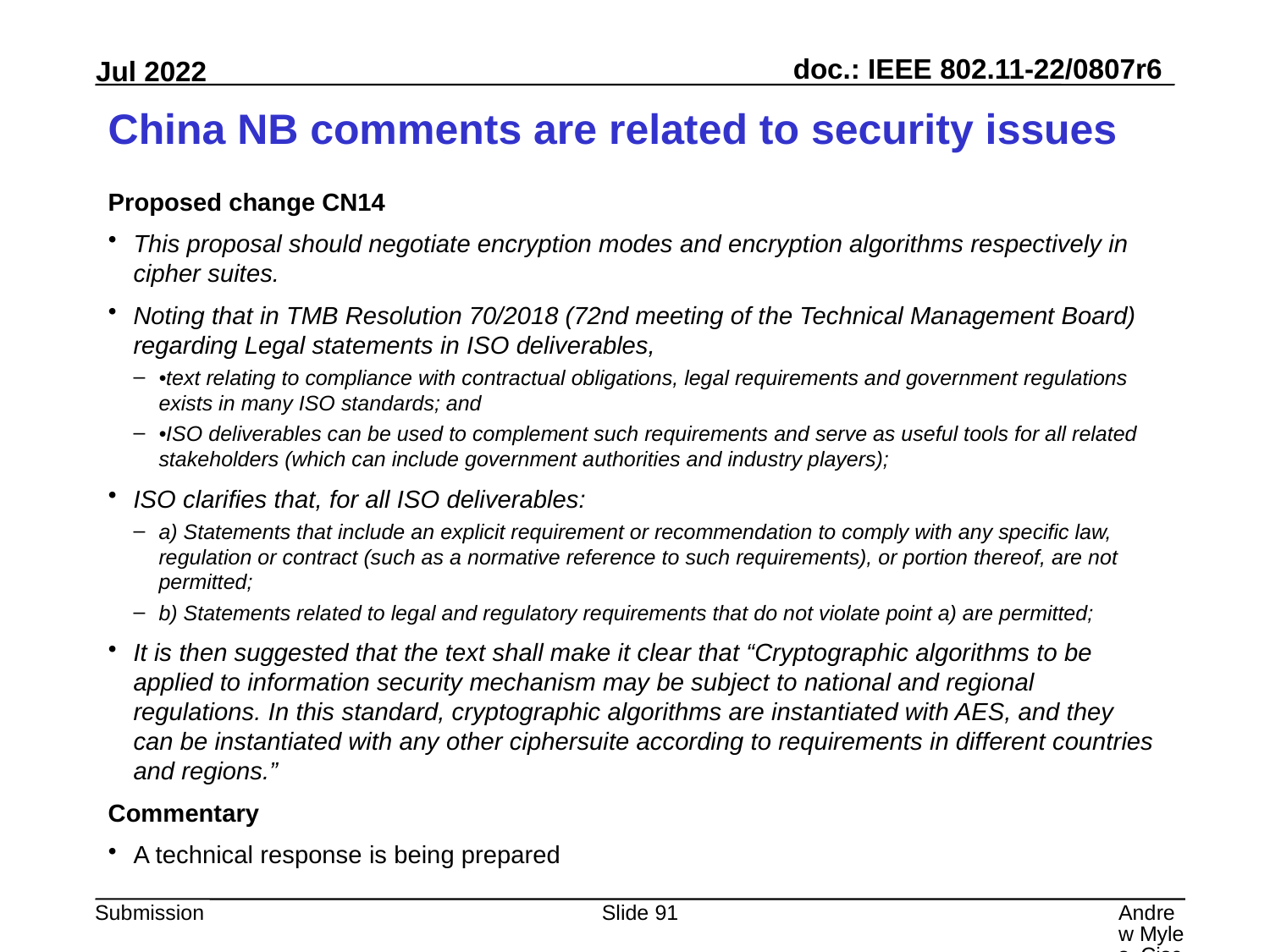

# China NB comments are related to security issues
Proposed change CN14
This proposal should negotiate encryption modes and encryption algorithms respectively in cipher suites.
Noting that in TMB Resolution 70/2018 (72nd meeting of the Technical Management Board) regarding Legal statements in ISO deliverables,
•text relating to compliance with contractual obligations, legal requirements and government regulations exists in many ISO standards; and
•ISO deliverables can be used to complement such requirements and serve as useful tools for all related stakeholders (which can include government authorities and industry players);
ISO clarifies that, for all ISO deliverables:
a) Statements that include an explicit requirement or recommendation to comply with any specific law, regulation or contract (such as a normative reference to such requirements), or portion thereof, are not permitted;
b) Statements related to legal and regulatory requirements that do not violate point a) are permitted;
It is then suggested that the text shall make it clear that “Cryptographic algorithms to be applied to information security mechanism may be subject to national and regional regulations. In this standard, cryptographic algorithms are instantiated with AES, and they can be instantiated with any other ciphersuite according to requirements in different countries and regions.”
Commentary
A technical response is being prepared

Slide 91
Andrew Myles, Cisco